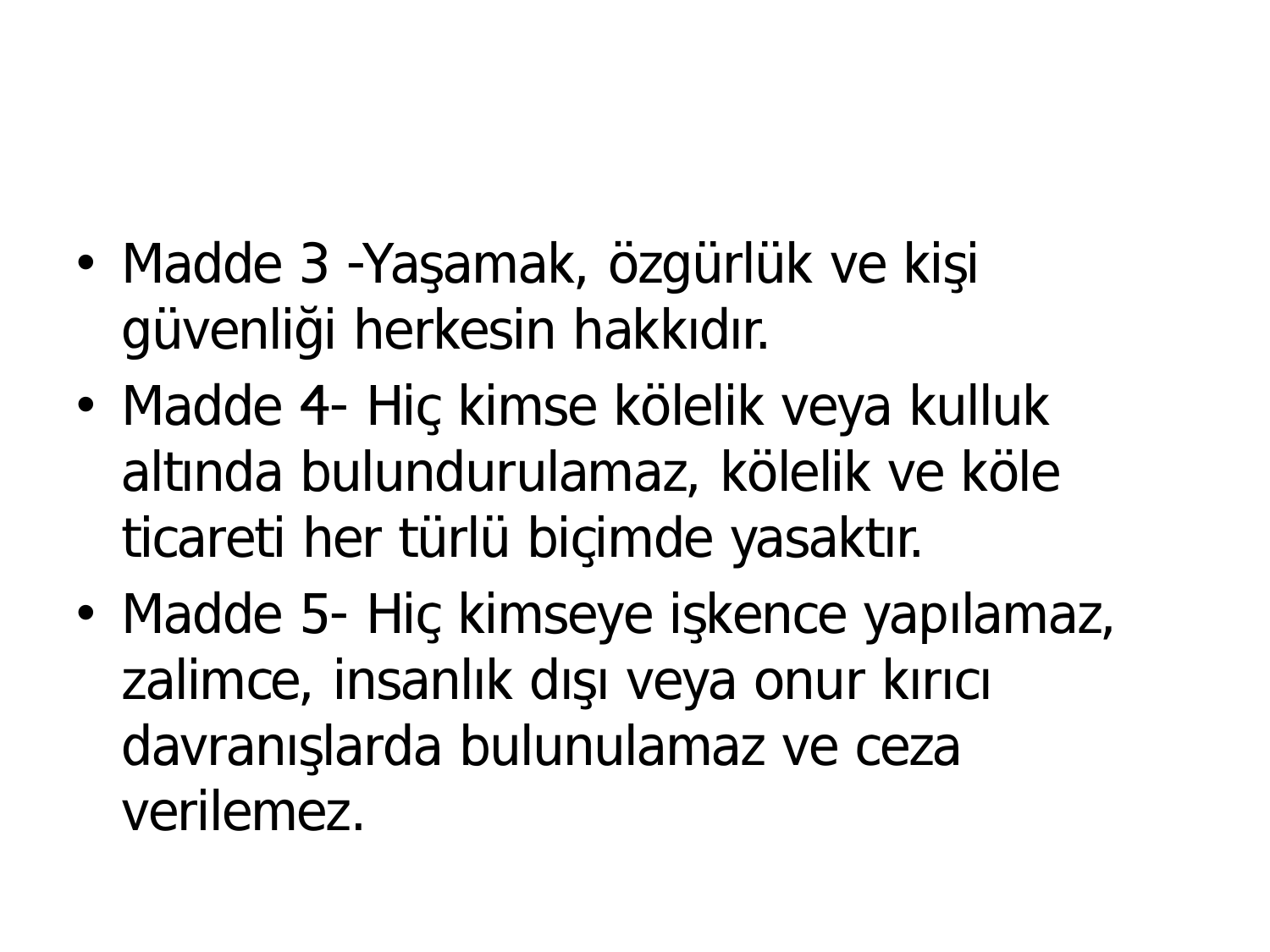

#
Madde 3 -Yaşamak, özgürlük ve kişi güvenliği herkesin hakkıdır.
Madde 4- Hiç kimse kölelik veya kulluk altında bulundurulamaz, kölelik ve köle ticareti her türlü biçimde yasaktır.
Madde 5- Hiç kimseye işkence yapılamaz, zalimce, insanlık dışı veya onur kırıcı davranışlarda bulunulamaz ve ceza verilemez.